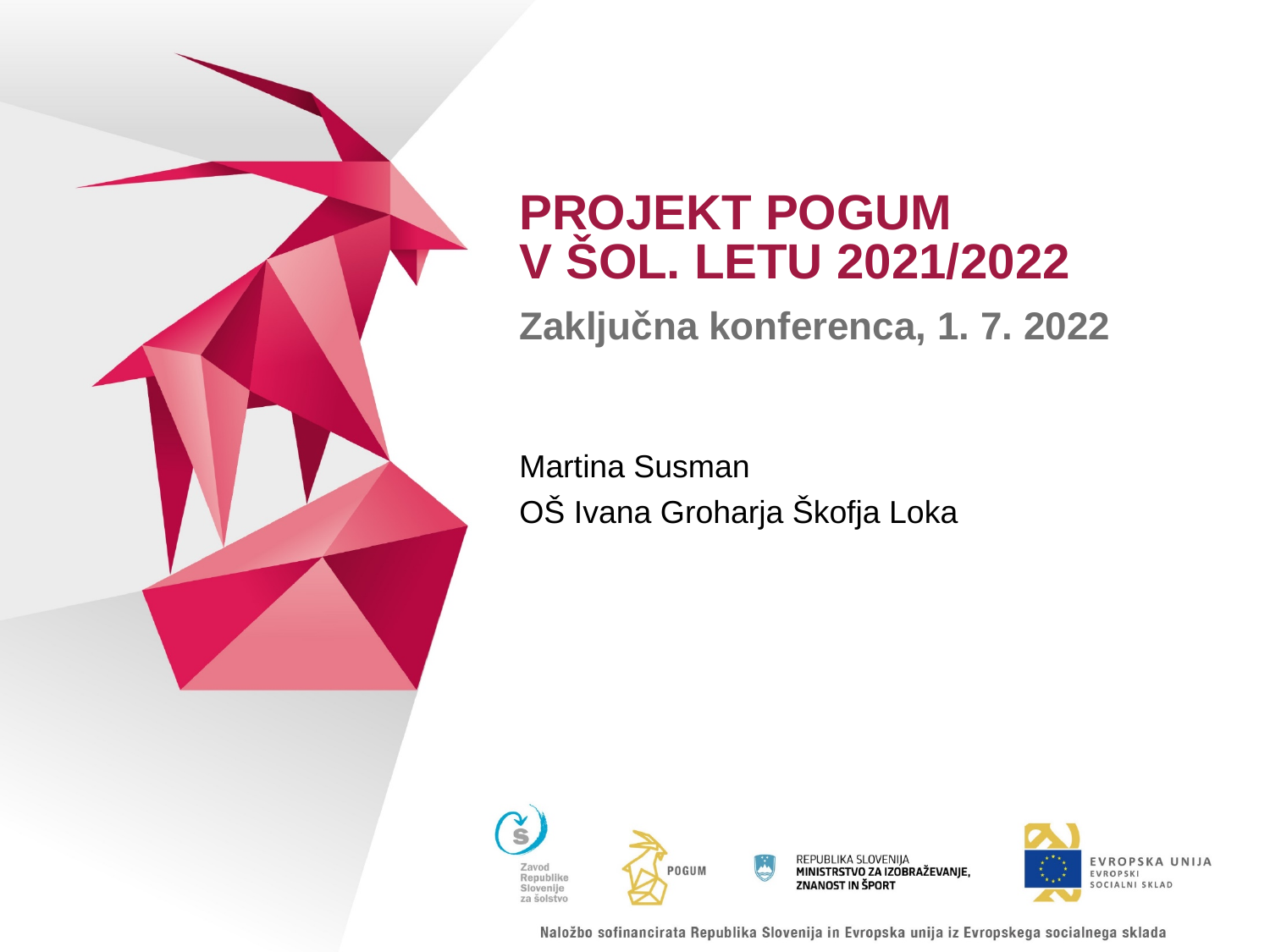

PROJEKT POGUM
V ŠOL. LETU 2021/2022
Zaključna konferenca, 1. 7. 2022
Martina Susman
OŠ Ivana Groharja Škofja Loka